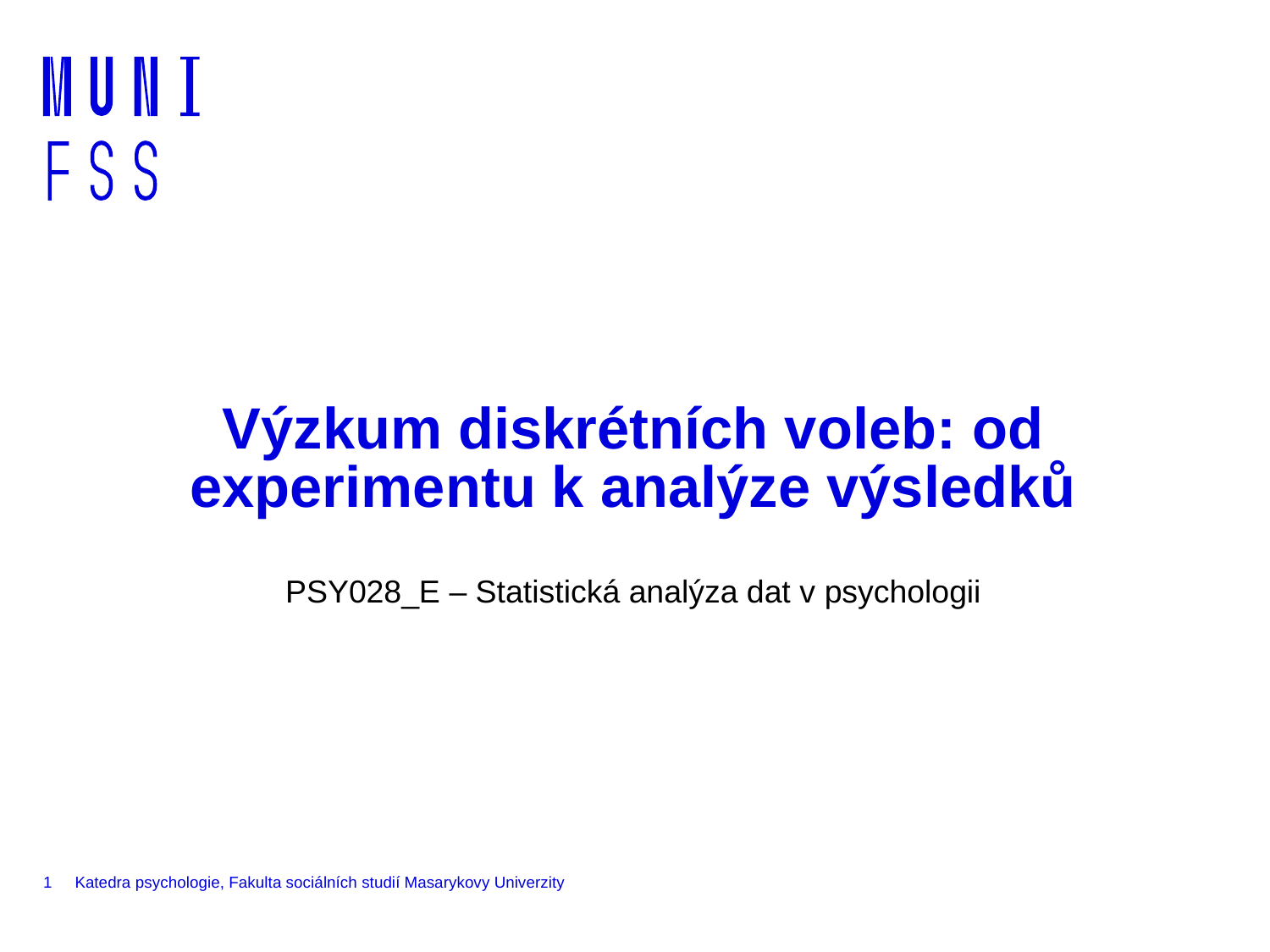

# Výzkum diskrétních voleb: od experimentu k analýze výsledků
PSY028_E – Statistická analýza dat v psychologii
1
Katedra psychologie, Fakulta sociálních studií Masarykovy Univerzity